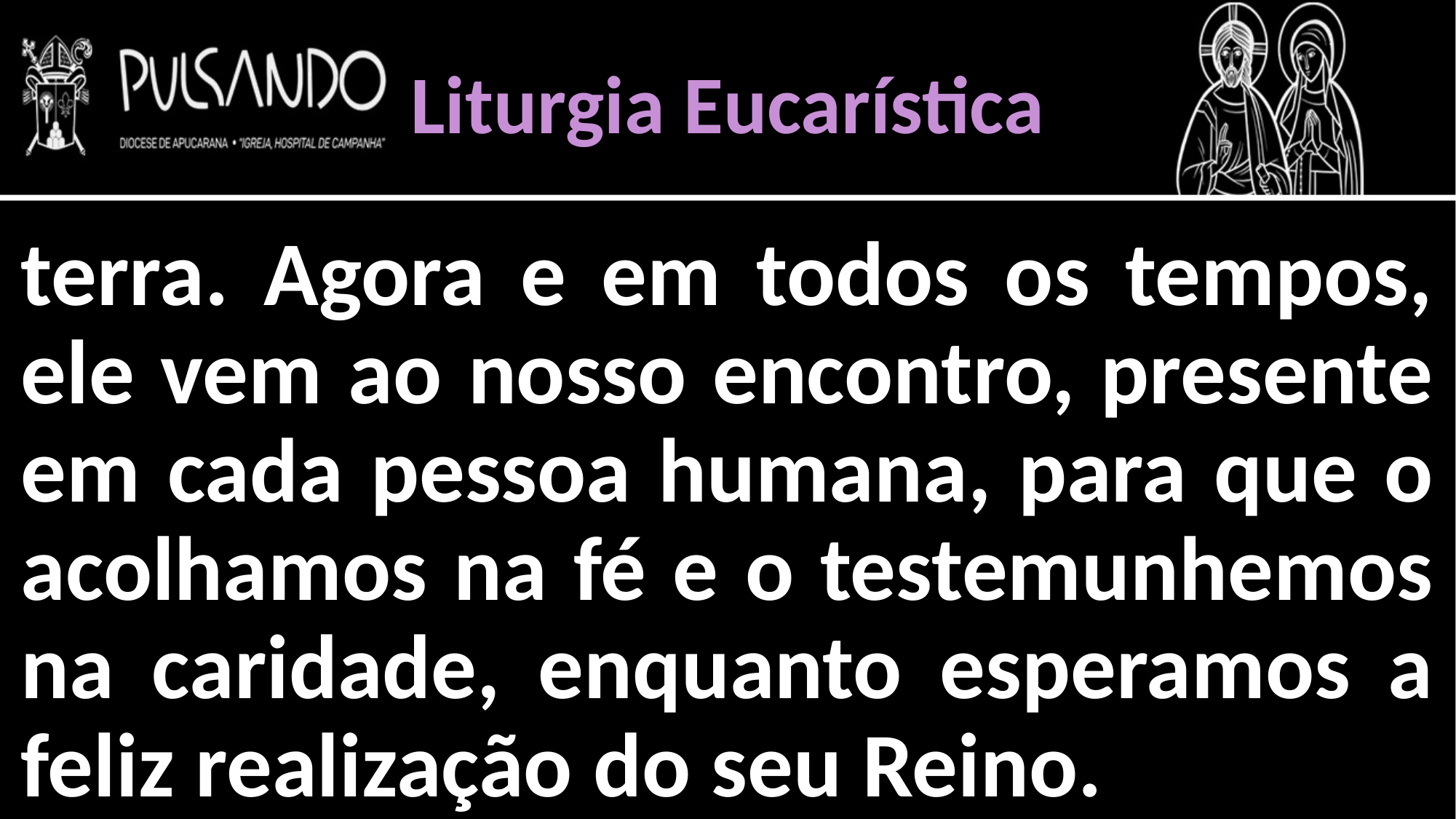

Liturgia Eucarística
terra. Agora e em todos os tempos, ele vem ao nosso encontro, presente em cada pessoa humana, para que o acolhamos na fé e o testemunhemos na caridade, enquanto esperamos a feliz realização do seu Reino.